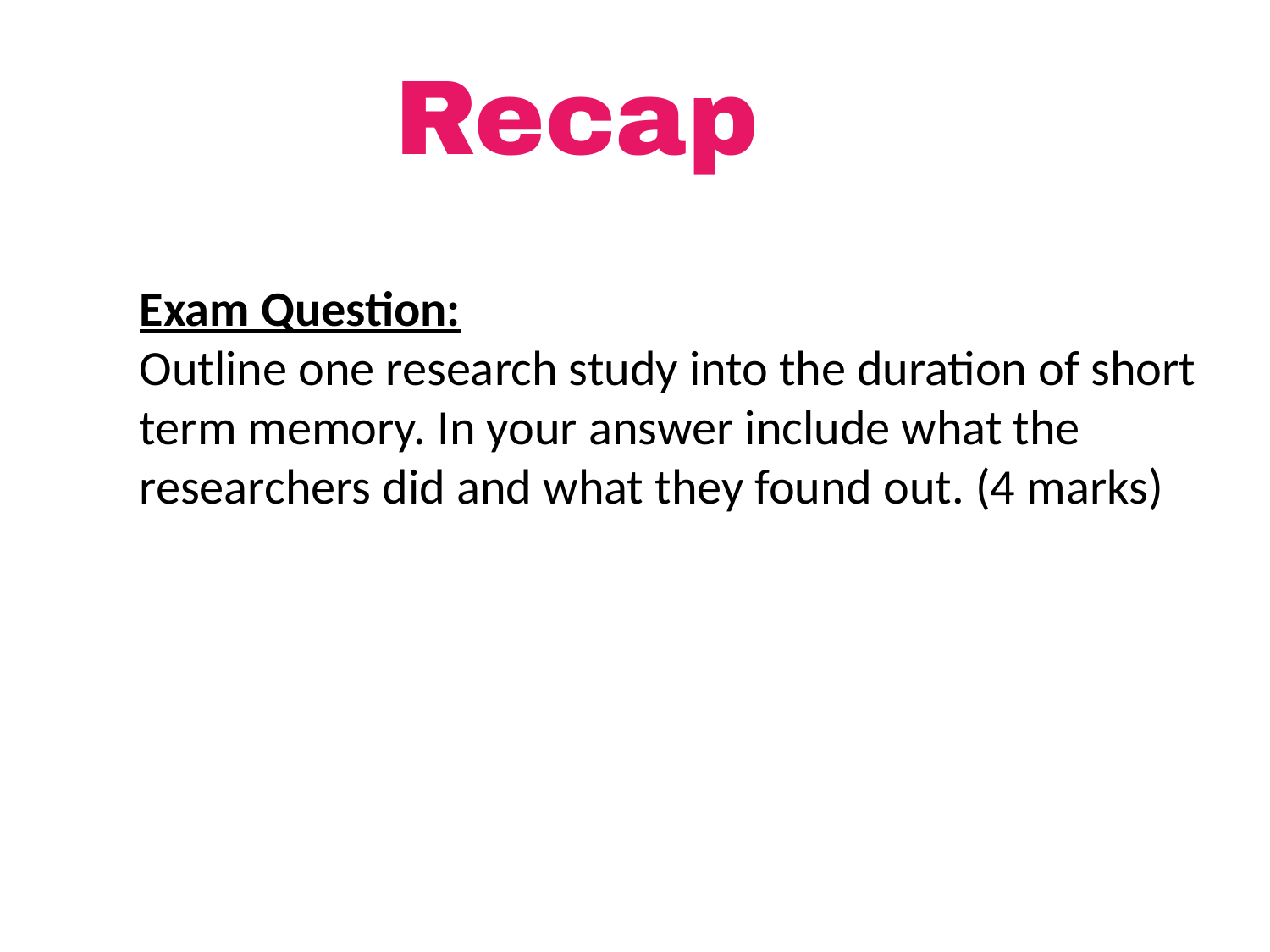

Recap

Exam Question:
Outline one research study into the duration of short term memory. In your answer include what the researchers did and what they found out. (4 marks)